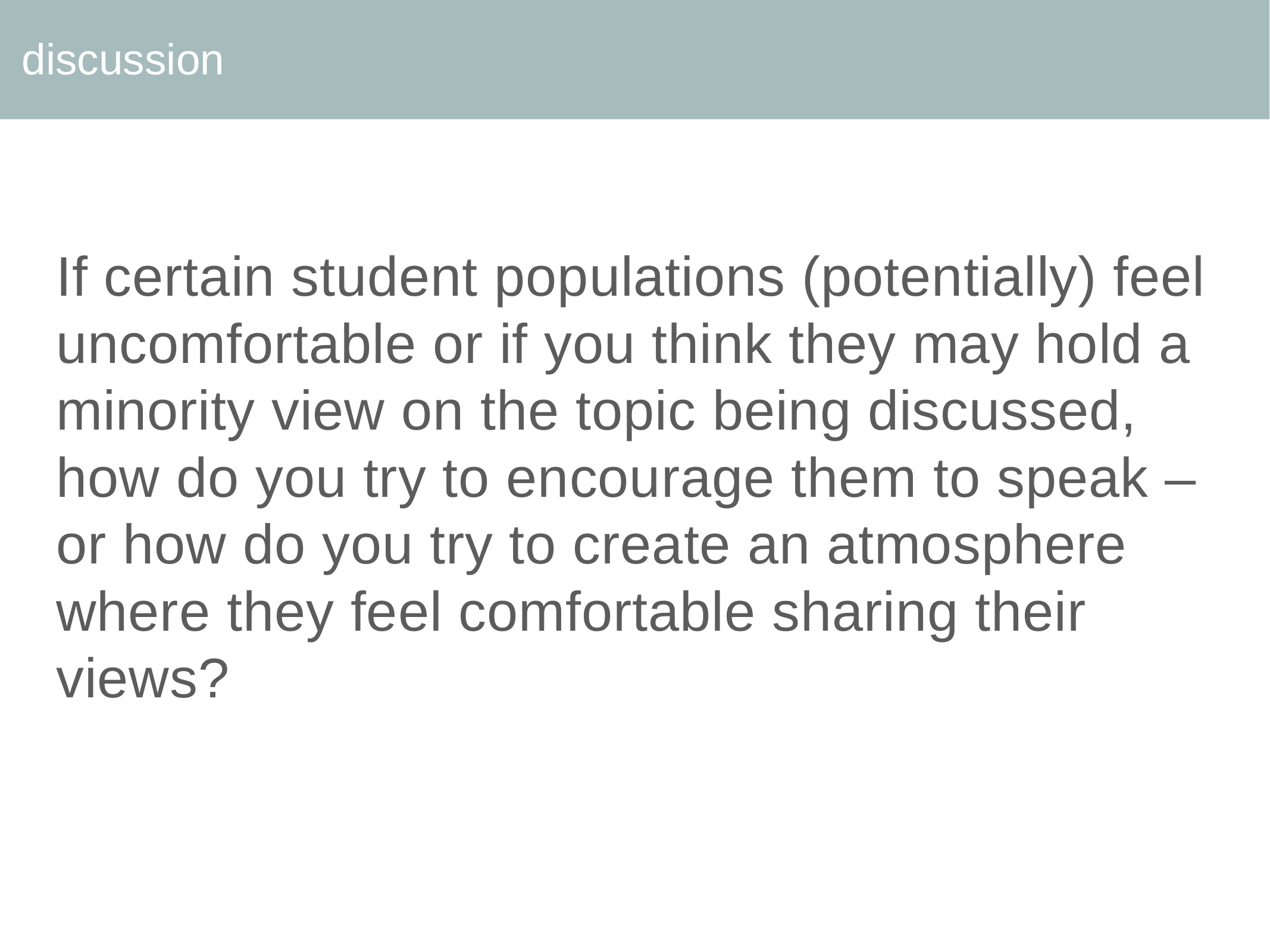

discussion

If certain student populations (potentially) feel uncomfortable or if you think they may hold a minority view on the topic being discussed, how do you try to encourage them to speak – or how do you try to create an atmosphere where they feel comfortable sharing their views?